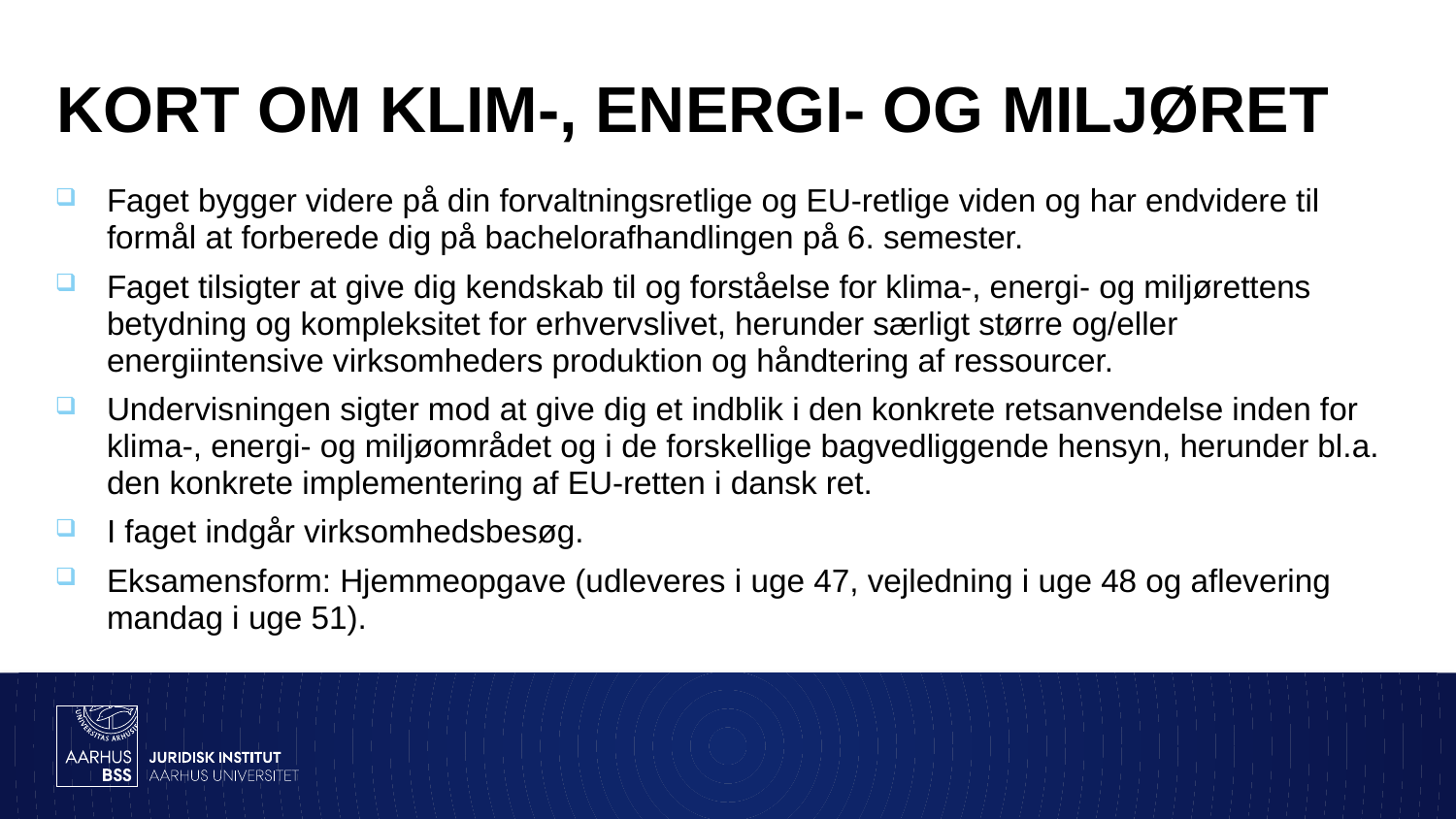

# Kort om Klim-, energi- og miljøret
Faget bygger videre på din forvaltningsretlige og EU-retlige viden og har endvidere til formål at forberede dig på bachelorafhandlingen på 6. semester.
Faget tilsigter at give dig kendskab til og forståelse for klima-, energi- og miljørettens betydning og kompleksitet for erhvervslivet, herunder særligt større og/eller energiintensive virksomheders produktion og håndtering af ressourcer.
Undervisningen sigter mod at give dig et indblik i den konkrete retsanvendelse inden for klima-, energi- og miljøområdet og i de forskellige bagvedliggende hensyn, herunder bl.a. den konkrete implementering af EU-retten i dansk ret.
I faget indgår virksomhedsbesøg.
Eksamensform: Hjemmeopgave (udleveres i uge 47, vejledning i uge 48 og aflevering mandag i uge 51).